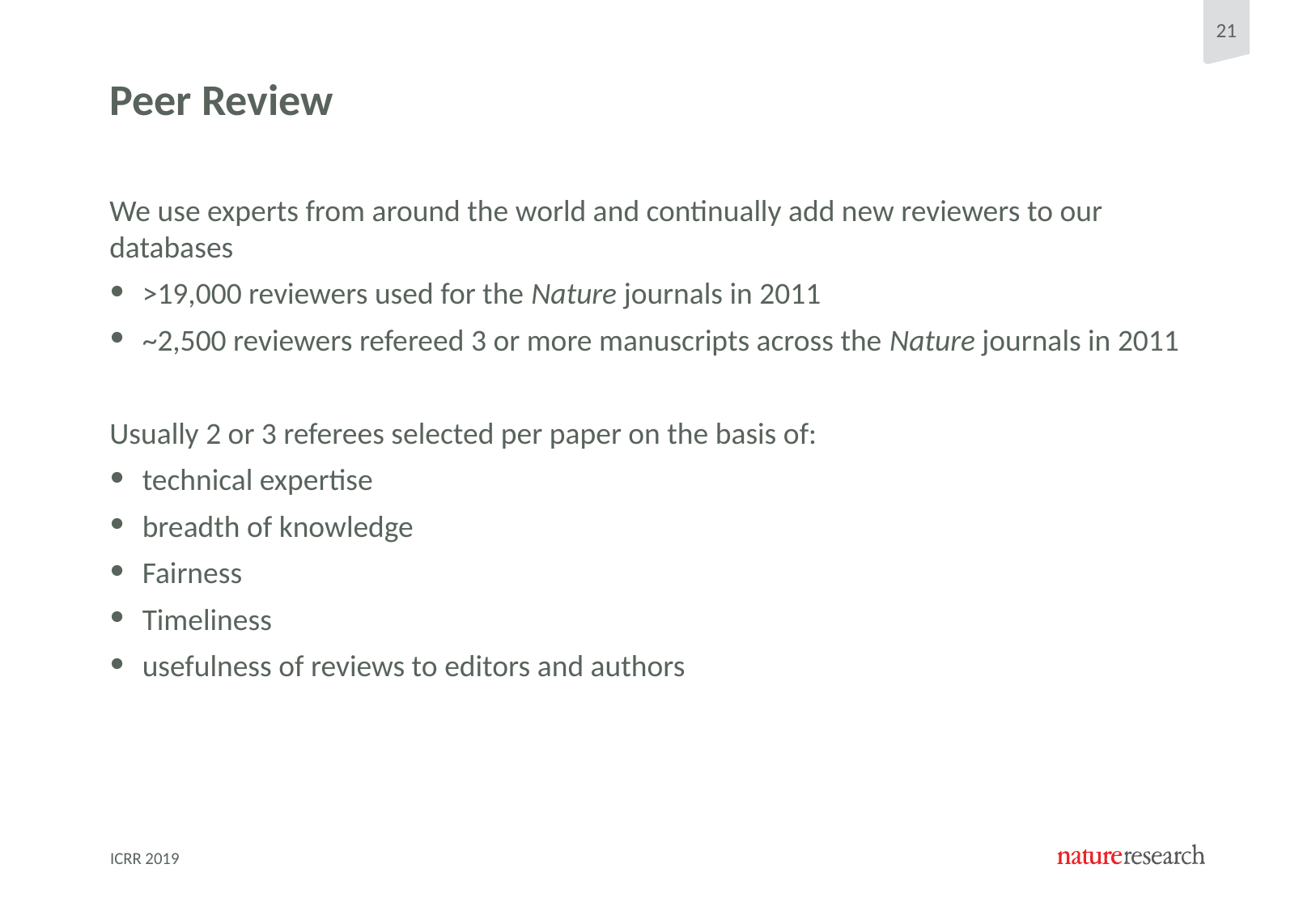

# Peer Review
We use experts from around the world and continually add new reviewers to our databases
>19,000 reviewers used for the Nature journals in 2011
~2,500 reviewers refereed 3 or more manuscripts across the Nature journals in 2011

Usually 2 or 3 referees selected per paper on the basis of:
technical expertise
breadth of knowledge
Fairness
Timeliness
usefulness of reviews to editors and authors